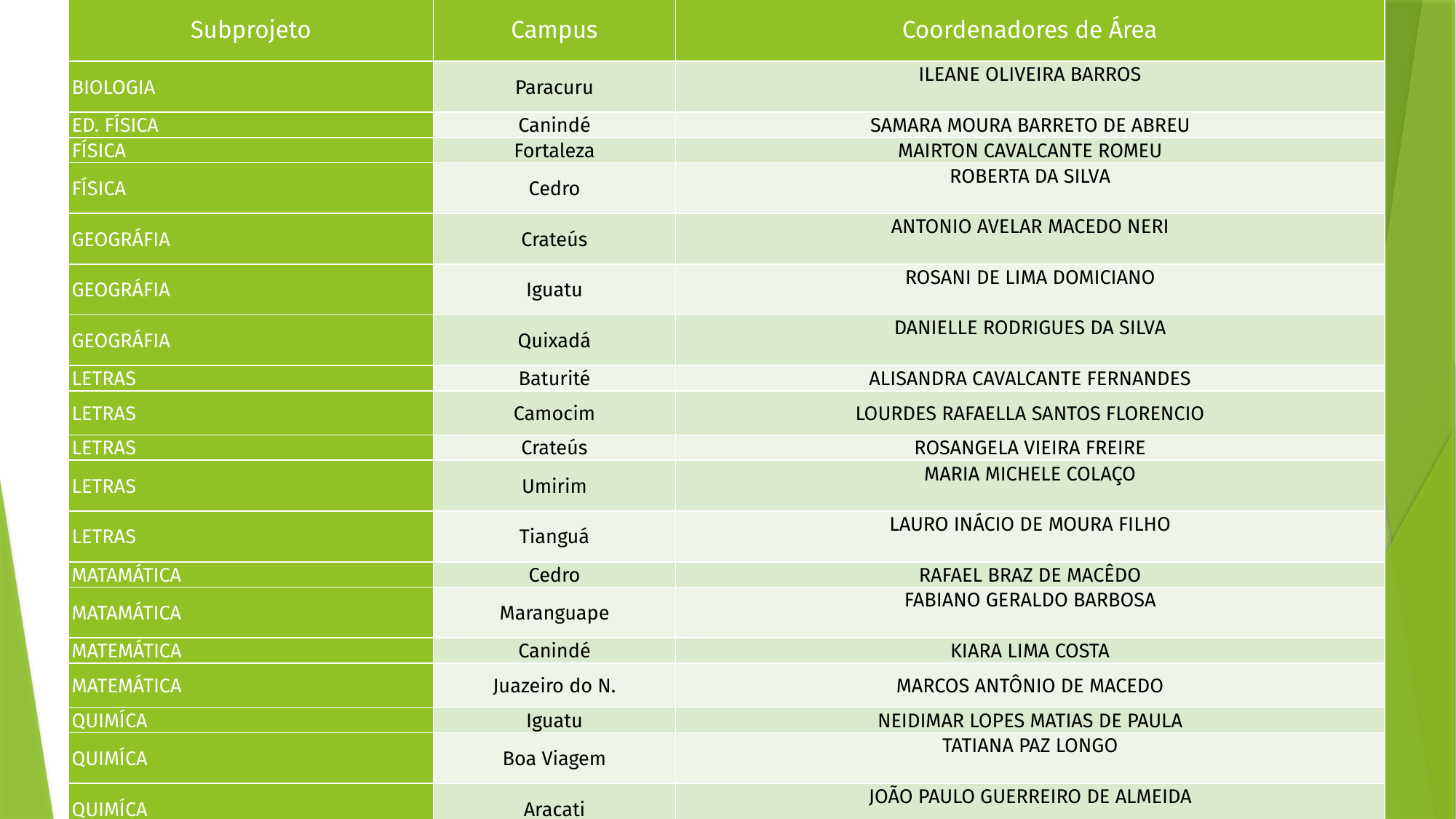

| Subprojeto | Campus | Coordenadores de Área |
| --- | --- | --- |
| BIOLOGIA | Paracuru | ILEANE OLIVEIRA BARROS |
| ED. FÍSICA | Canindé | SAMARA MOURA BARRETO DE ABREU |
| FÍSICA | Fortaleza | MAIRTON CAVALCANTE ROMEU |
| FÍSICA | Cedro | ROBERTA DA SILVA |
| GEOGRÁFIA | Crateús | ANTONIO AVELAR MACEDO NERI |
| GEOGRÁFIA | Iguatu | ROSANI DE LIMA DOMICIANO |
| GEOGRÁFIA | Quixadá | DANIELLE RODRIGUES DA SILVA |
| LETRAS | Baturité | ALISANDRA CAVALCANTE FERNANDES |
| LETRAS | Camocim | LOURDES RAFAELLA SANTOS FLORENCIO |
| LETRAS | Crateús | ROSANGELA VIEIRA FREIRE |
| LETRAS | Umirim | MARIA MICHELE COLAÇO |
| LETRAS | Tianguá | LAURO INÁCIO DE MOURA FILHO |
| MATAMÁTICA | Cedro | RAFAEL BRAZ DE MACÊDO |
| MATAMÁTICA | Maranguape | FABIANO GERALDO BARBOSA |
| MATEMÁTICA | Canindé | KIARA LIMA COSTA |
| MATEMÁTICA | Juazeiro do N. | MARCOS ANTÔNIO DE MACEDO |
| QUIMÍCA | Iguatu | NEIDIMAR LOPES MATIAS DE PAULA |
| QUIMÍCA | Boa Viagem | TATIANA PAZ LONGO |
| QUIMÍCA | Aracati | JOÃO PAULO GUERREIRO DE ALMEIDA |
#